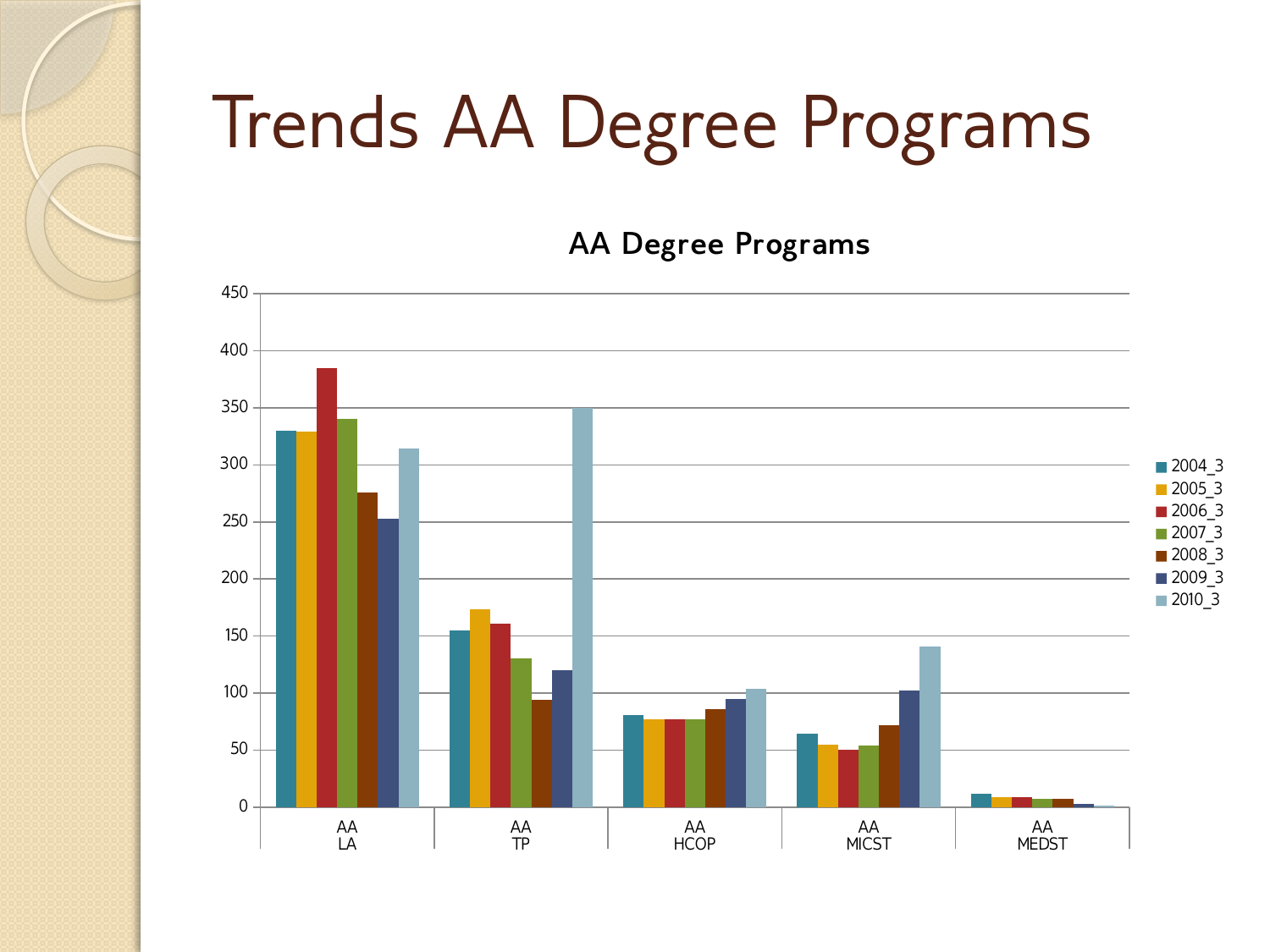

# Trends AA Degree Programs

### Chart: AA Degree Programs

| Category | 2004_3 | 2005_3 | 2006_3 | 2007_3 | 2008_3 | 2009_3 | 2010_3 |
|---|---|---|---|---|---|---|---|
| AA | 330.0 | 329.0 | 385.0 | 340.0 | 276.0 | 253.0 | 314.0 |
| AA | 155.0 | 173.0 | 161.0 | 130.0 | 94.0 | 120.0 | 350.0 |
| AA | 81.0 | 77.0 | 77.0 | 77.0 | 86.0 | 95.0 | 104.0 |
| AA | 64.0 | 55.0 | 50.0 | 54.0 | 72.0 | 102.0 | 141.0 |
| AA | 12.0 | 9.0 | 9.0 | 7.0 | 7.0 | 3.0 | 1.0 |